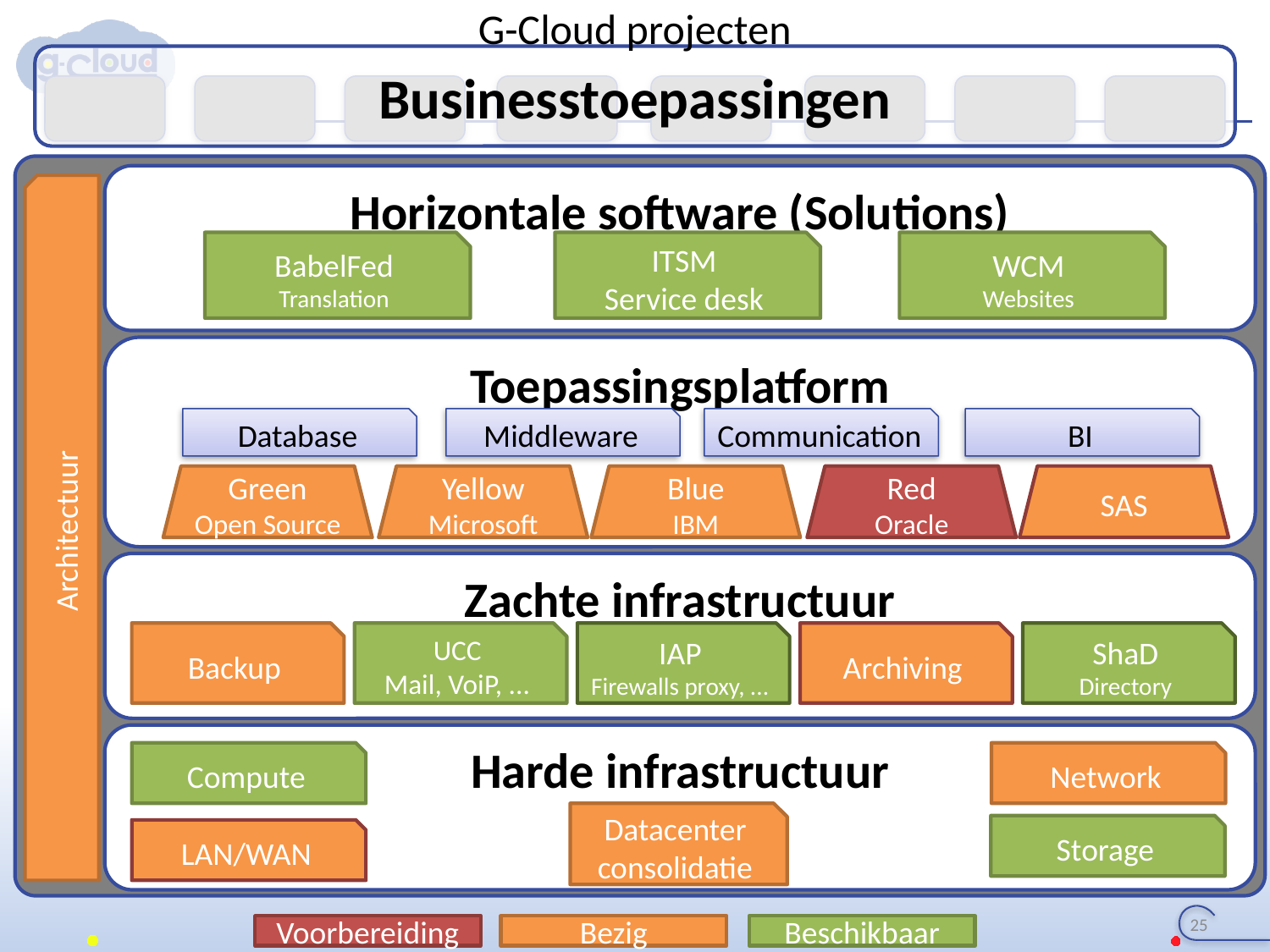

G-Cloud projecten
Businesstoepassingen

Horizontale software (Solutions)
Architectuur
Backup
UCC
Mail, VoiP, ...
IAP
Firewalls proxy, ...
Archiving
ShaD
Directory
Toepassingsplatform
Database
Middleware
Communication
BI
Green
Open Source
Yellow
Microsoft
Blue
IBM
Red
Oracle
SAS
Zachte infrastructuur
Harde infrastructuur
Compute
Network
Datacenter consolidatie
Storage
LAN/WAN
BabelFed
Translation
ITSM
Service desk
WCM
Websites
25
Voorbereiding
Bezig
Beschikbaar